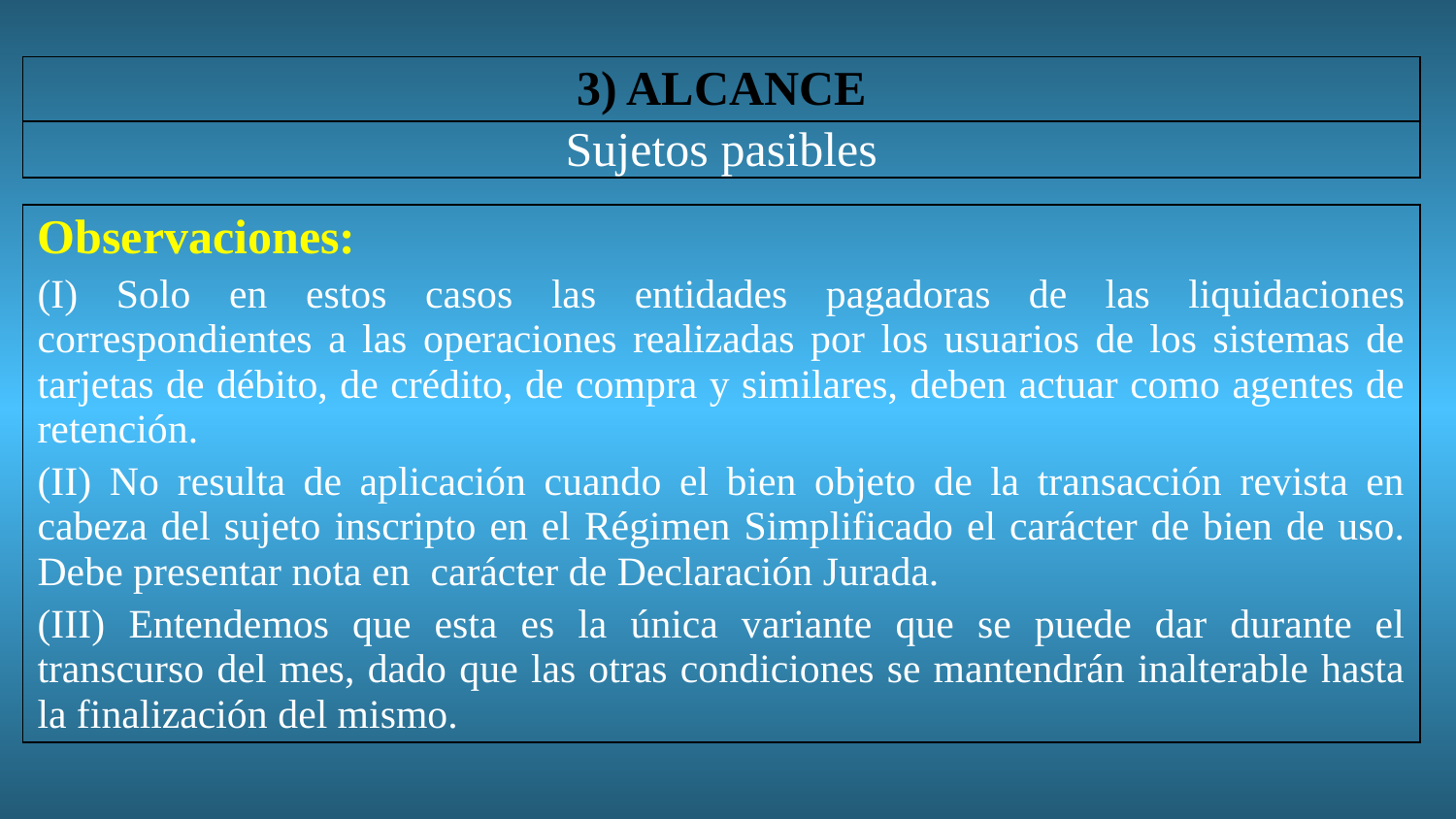

| 3) ALCANCE |
| --- |
| Sujetos pasibles |
| Observaciones: (I) Solo en estos casos las entidades pagadoras de las liquidaciones correspondientes a las operaciones realizadas por los usuarios de los sistemas de tarjetas de débito, de crédito, de compra y similares, deben actuar como agentes de retención. (II) No resulta de aplicación cuando el bien objeto de la transacción revista en cabeza del sujeto inscripto en el Régimen Simplificado el carácter de bien de uso. Debe presentar nota en carácter de Declaración Jurada. (III) Entendemos que esta es la única variante que se puede dar durante el transcurso del mes, dado que las otras condiciones se mantendrán inalterable hasta la finalización del mismo. |
| --- |